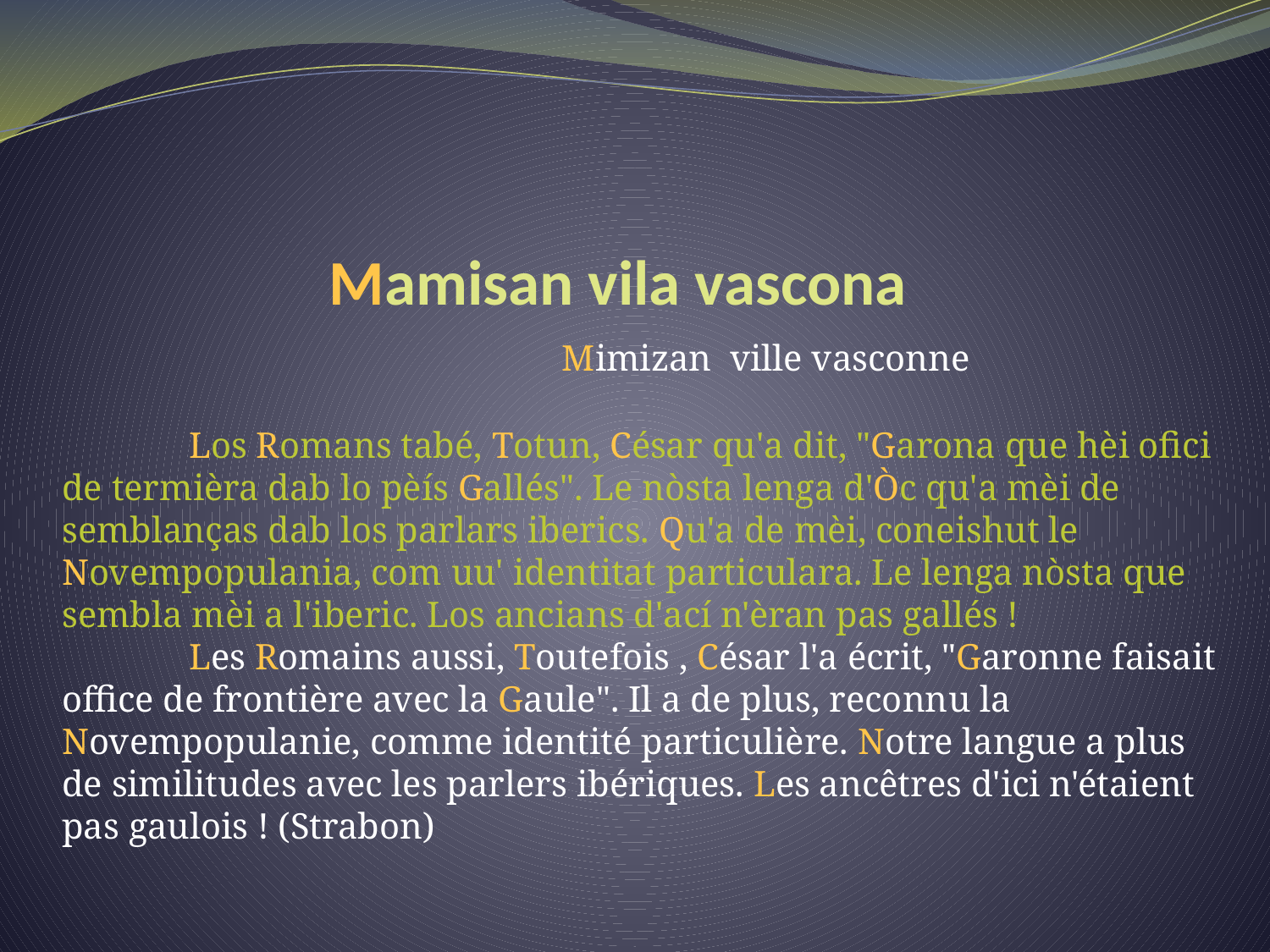

# Mamisan vila vascona

Mimizan  ville vasconne
	Los Romans tabé, Totun, César qu'a dit, "Garona que hèi ofici de termièra dab lo pèís Gallés". Le nòsta lenga d'Òc qu'a mèi de semblanças dab los parlars iberics. Qu'a de mèi, coneishut le Novempopulania, com uu' identitat particulara. Le lenga nòsta que sembla mèi a l'iberic. Los ancians d'ací n'èran pas gallés !
	Les Romains aussi, Toutefois , César l'a écrit, "Garonne faisait office de frontière avec la Gaule". Il a de plus, reconnu la Novempopulanie, comme identité particulière. Notre langue a plus de similitudes avec les parlers ibériques. Les ancêtres d'ici n'étaient pas gaulois ! (Strabon)